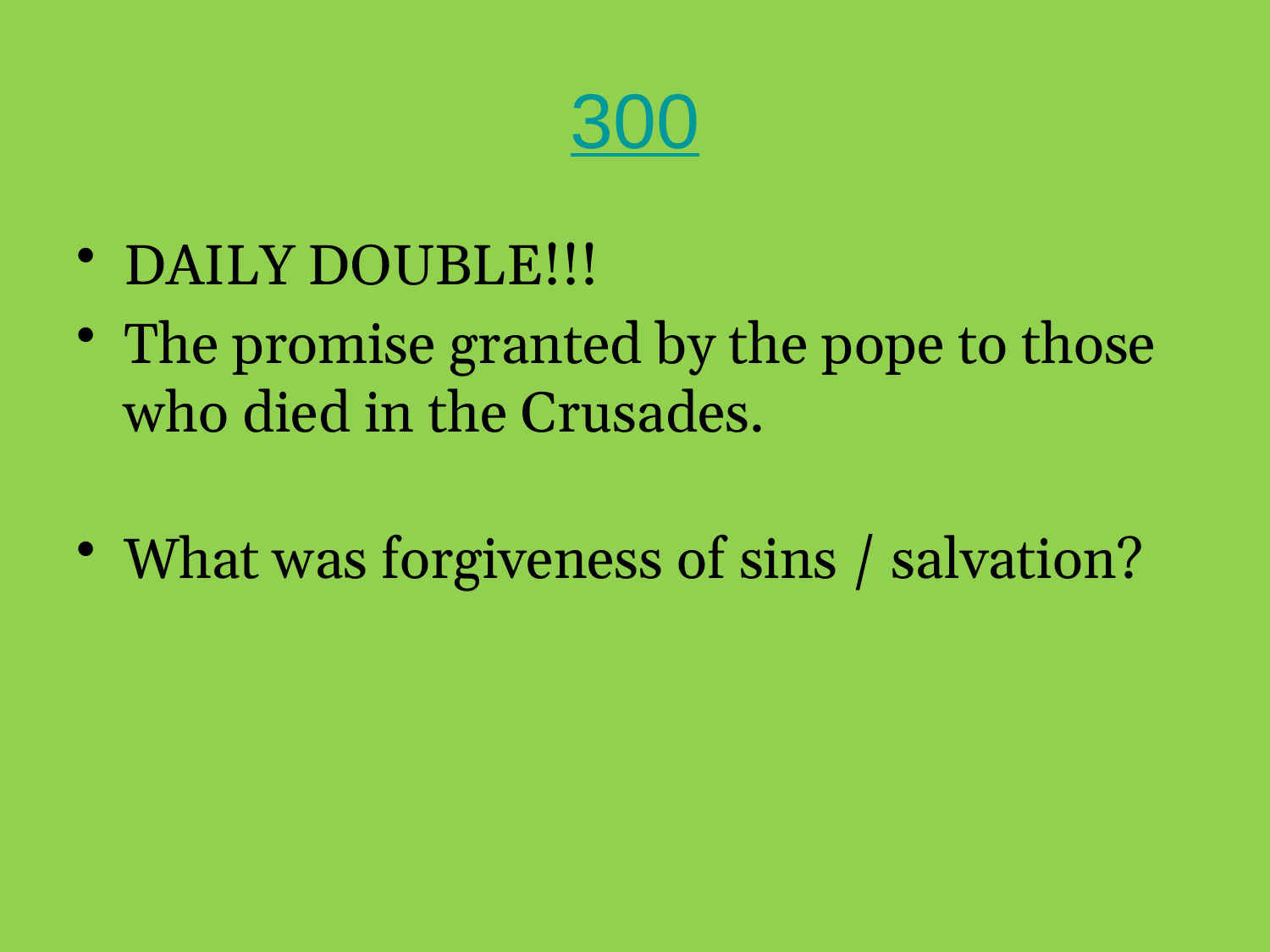

# 300
DAILY DOUBLE!!!
The promise granted by the pope to those who died in the Crusades.
What was forgiveness of sins / salvation?